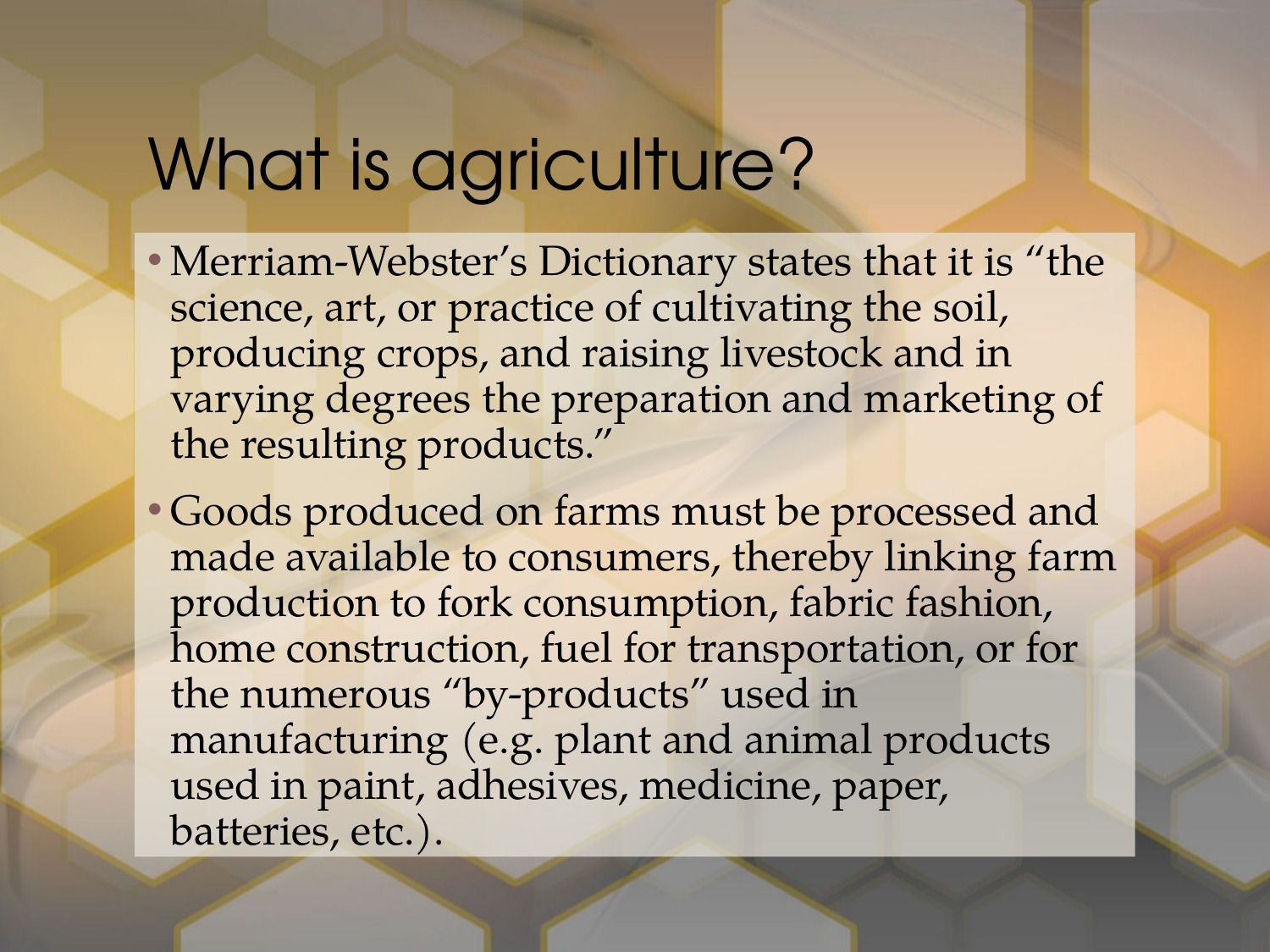

# What is agriculture?
Merriam-Webster’s Dictionary states that it is “the science, art, or practice of cultivating the soil, producing crops, and raising livestock and in varying degrees the preparation and marketing of the resulting products.”
Goods produced on farms must be processed and made available to consumers, thereby linking farm production to fork consumption, fabric fashion, home construction, fuel for transportation, or for the numerous “by-products” used in manufacturing (e.g. plant and animal products used in paint, adhesives, medicine, paper, batteries, etc.).